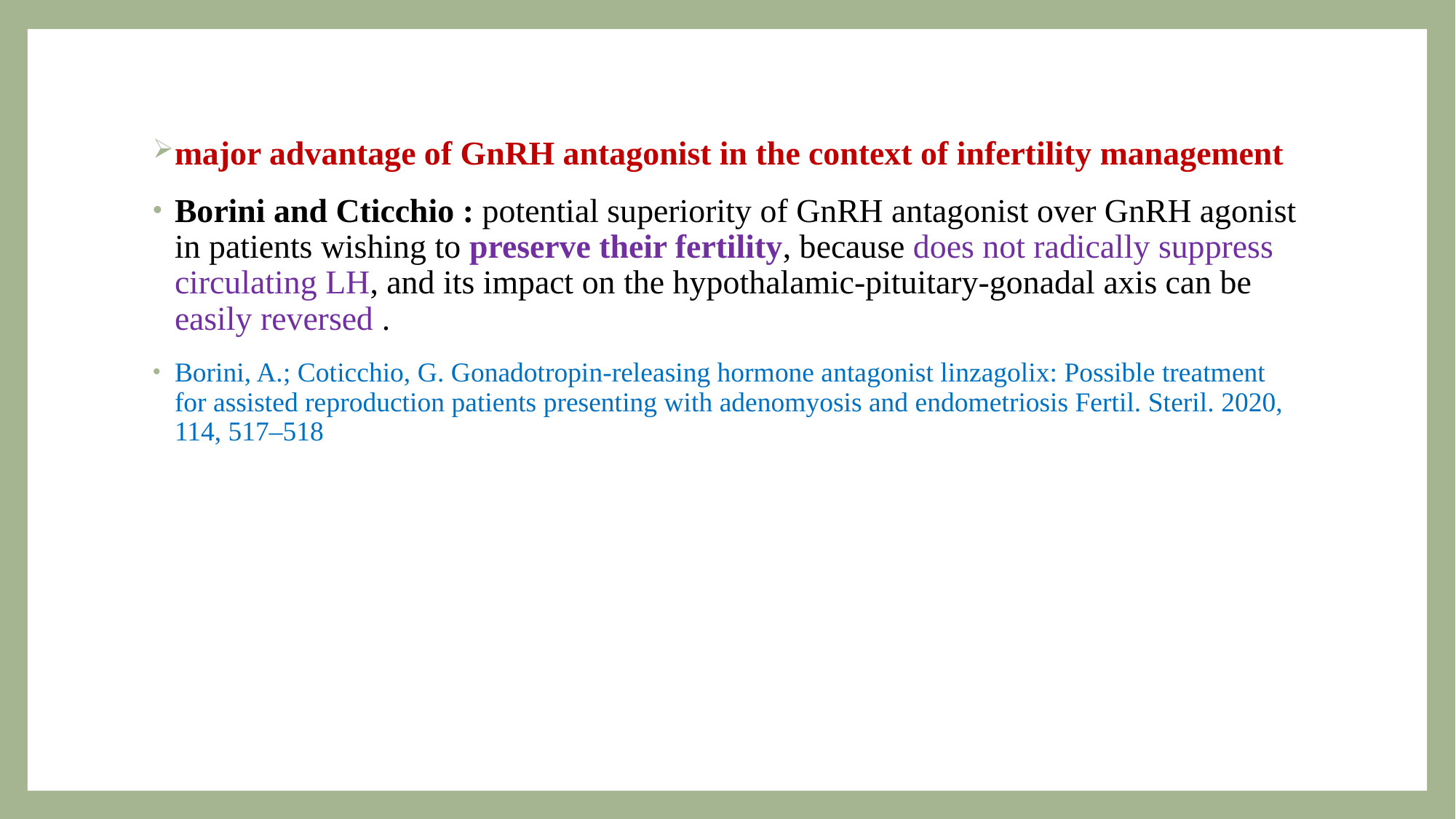

major advantage of GnRH antagonist in the context of infertility management
Borini and Cticchio : potential superiority of GnRH antagonist over GnRH agonist in patients wishing to preserve their fertility, because does not radically suppress circulating LH, and its impact on the hypothalamic-pituitary-gonadal axis can be easily reversed .
Borini, A.; Coticchio, G. Gonadotropin-releasing hormone antagonist linzagolix: Possible treatment for assisted reproduction patients presenting with adenomyosis and endometriosis Fertil. Steril. 2020, 114, 517–518